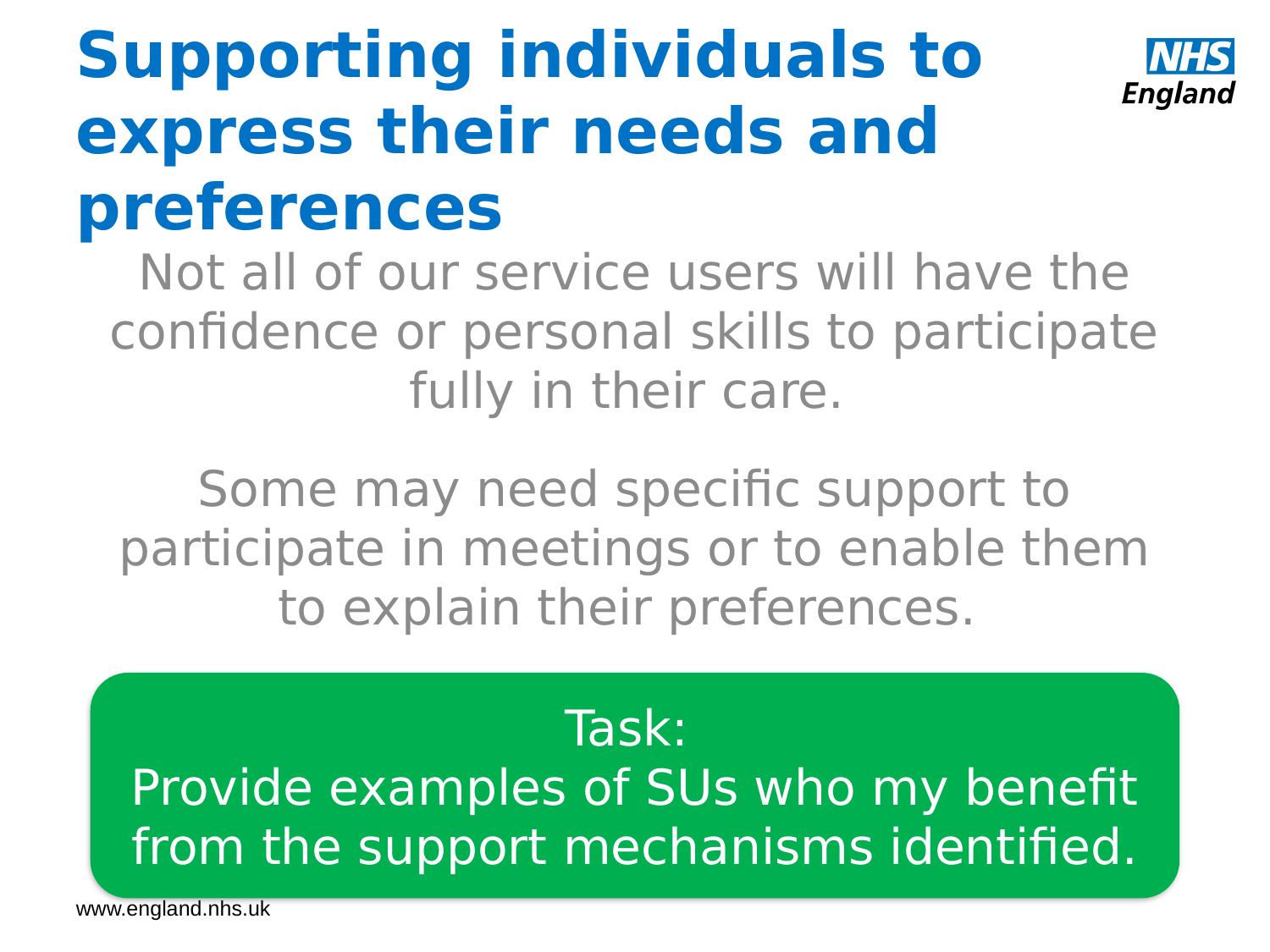

Supporting individuals to express their needs and preferences

Not all of our service users will have the confidence or personal skills to participate fully in their care.

Some may need specific support to participate in meetings or to enable them to explain their preferences.

Task:
Provide examples of SUs who my benefit from the support mechanisms identified.